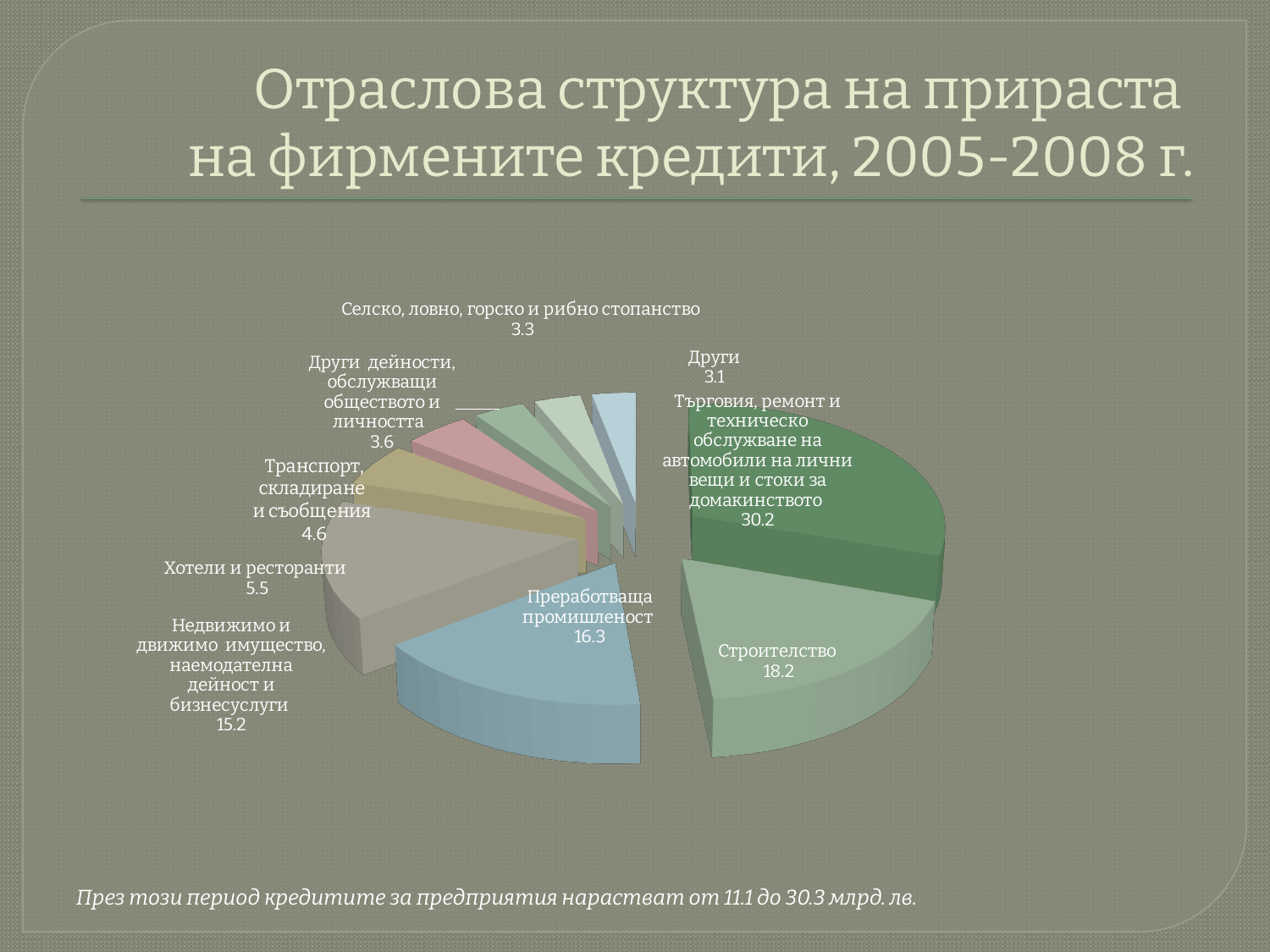

# Отраслова структура на прираста на фирмените кредити, 2005-2008 г.

[unsupported chart]

През този период кредитите за предприятия нарастват от 11.1 до 30.3 млрд. лв.